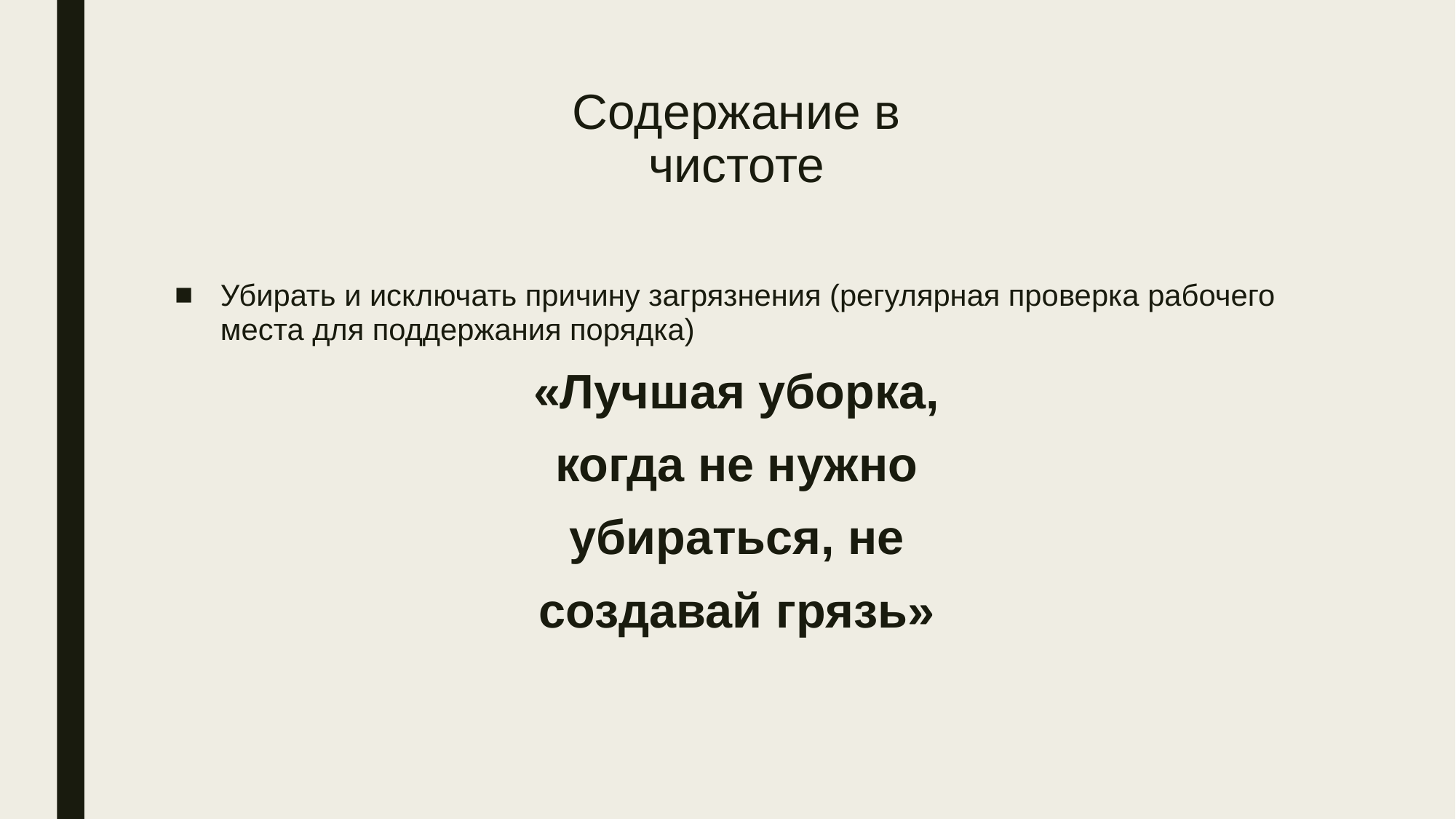

# Содержание в чистоте
Убирать и исключать причину загрязнения (регулярная проверка рабочего места для поддержания порядка)
«Лучшая уборка,
когда не нужно
убираться, не
создавай грязь»